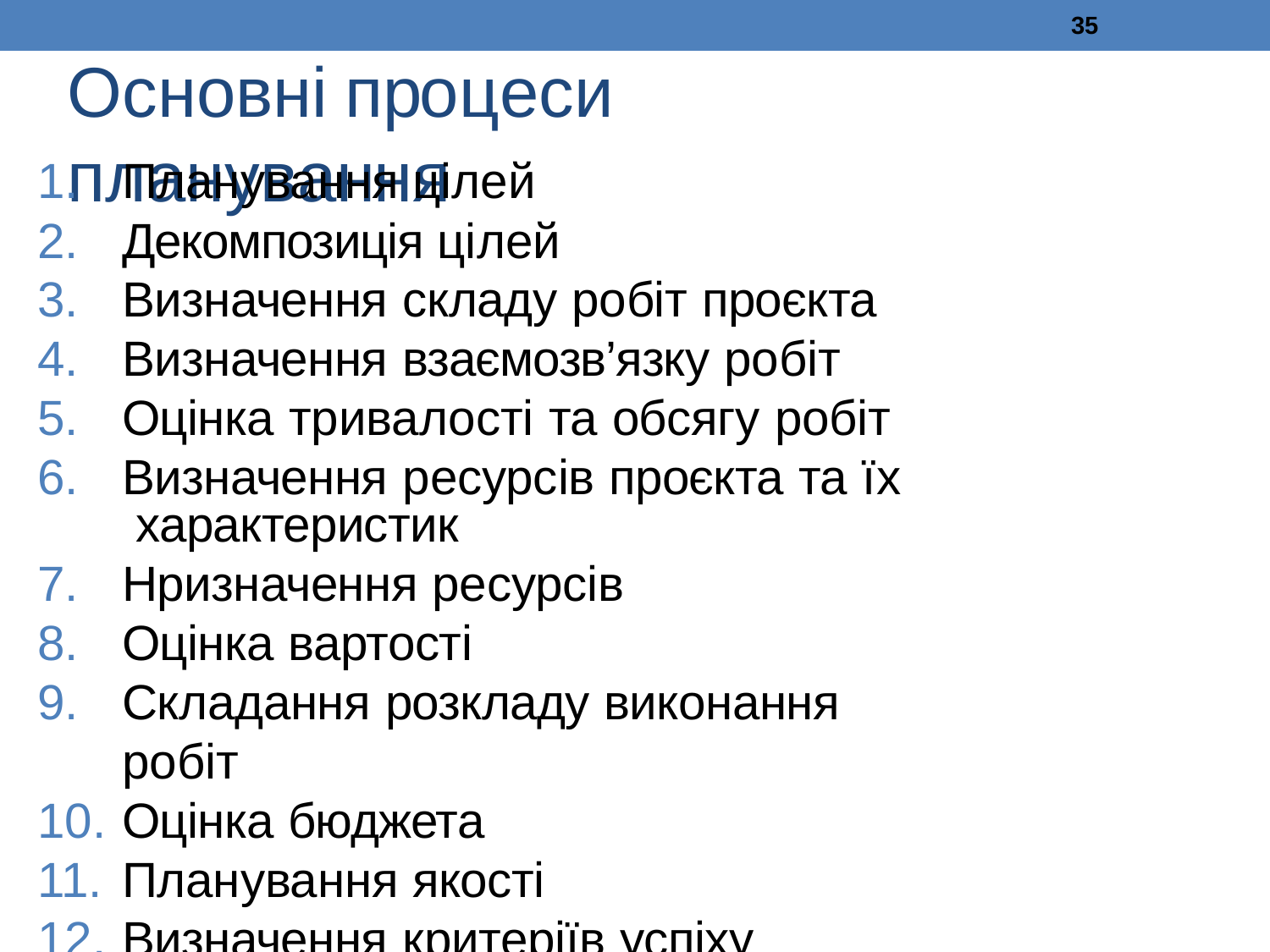

35
# Основні процеси планування
Планування цілей
Декомпозиція цілей
Визначення складу робіт проєкта
Визначення взаємозв’язку робіт
Оцінка тривалості та обсягу робіт
Визначення ресурсів проєкта та їх  характеристик
Нризначення ресурсів
Оцінка вартості
Складання розкладу виконання робіт
Оцінка бюджета
Планування якості
Визначення критеріїв успіху